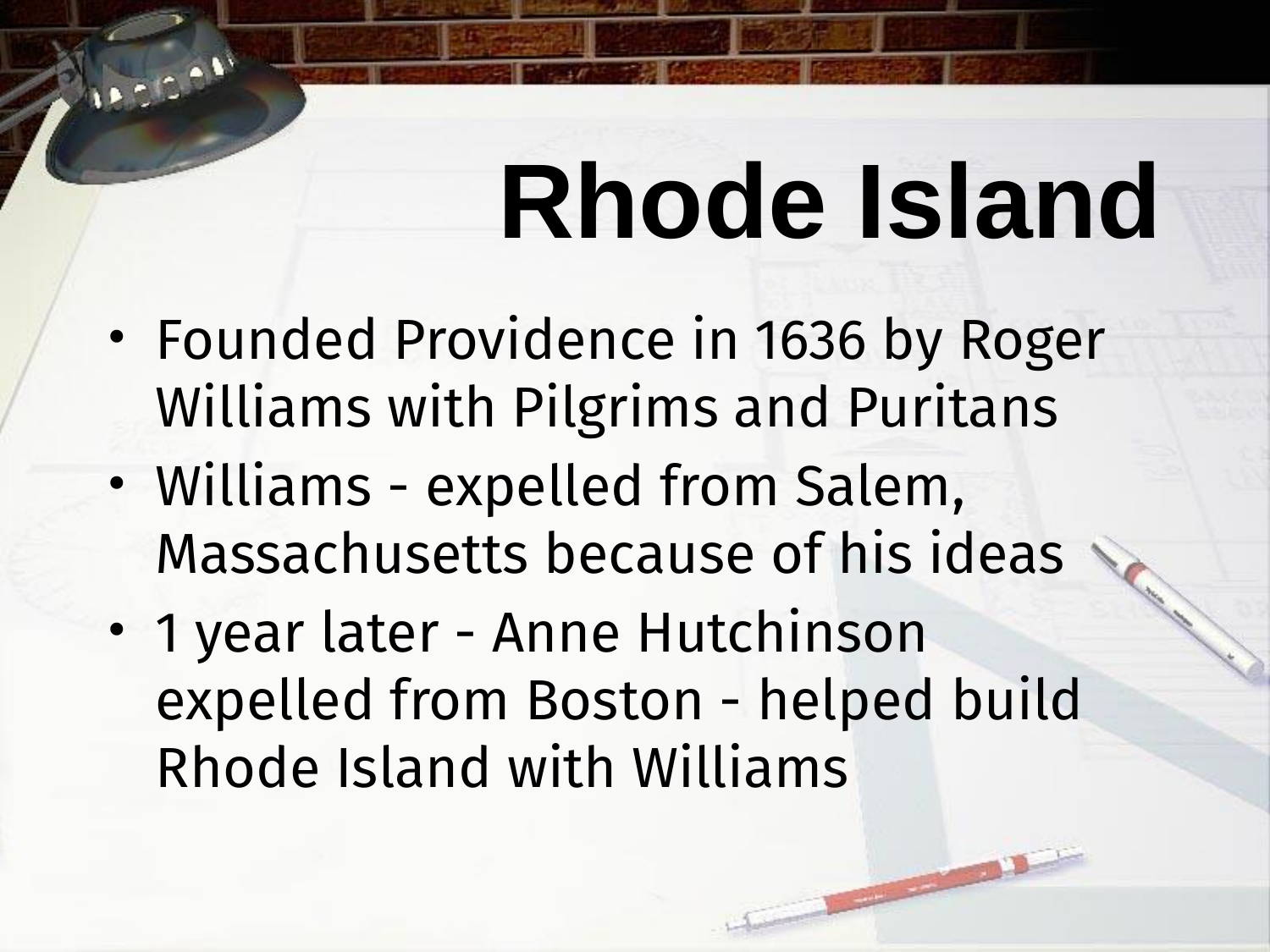

# Rhode Island
Founded Providence in 1636 by Roger Williams with Pilgrims and Puritans
Williams - expelled from Salem, Massachusetts because of his ideas
1 year later - Anne Hutchinson expelled from Boston - helped build Rhode Island with Williams